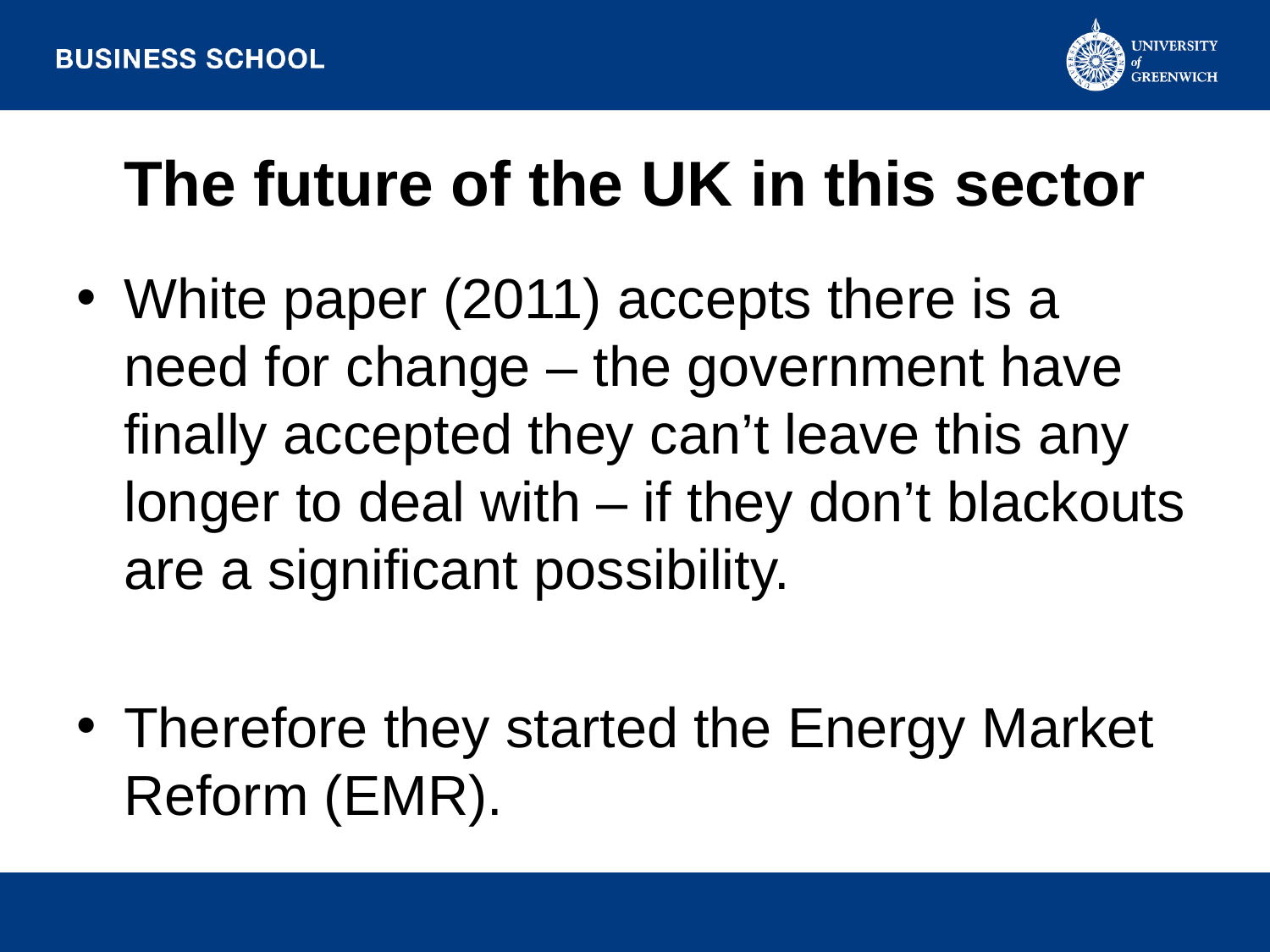

# The future of the UK in this sector
White paper (2011) accepts there is a need for change – the government have finally accepted they can’t leave this any longer to deal with – if they don’t blackouts are a significant possibility.

Therefore they started the Energy Market Reform (EMR).